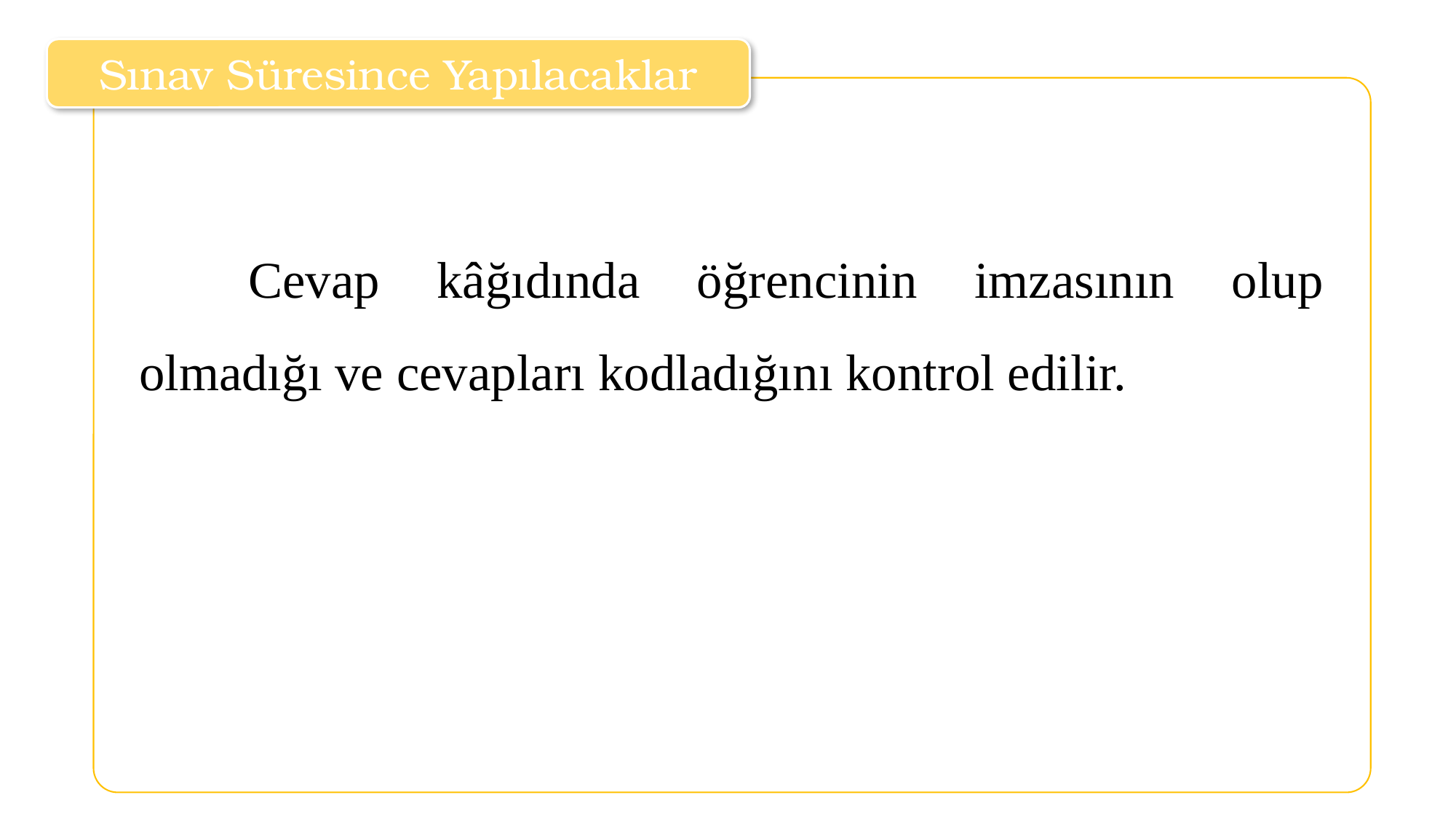

Sınav Süresince Yapılacaklar

	Cevap kâğıdında öğrencinin imzasının olup olmadığı ve cevapları kodladığını kontrol edilir.